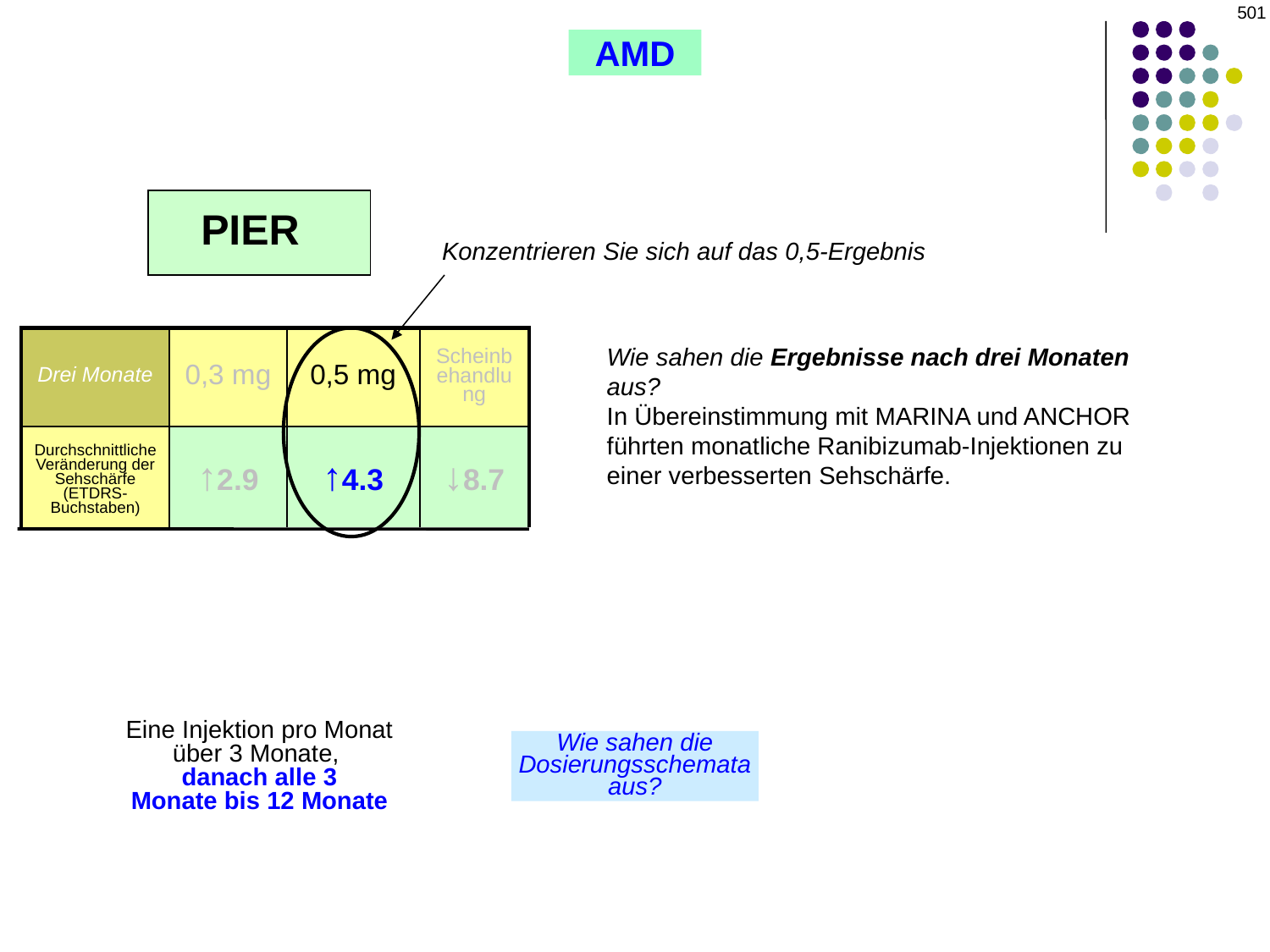

501
AMD

PIER
Konzentrieren Sie sich auf das 0,5-Ergebnis
| Drei Monate | 0,3 mg | 0,5 mg | Scheinbehandlung |
| --- | --- | --- | --- |
| Durchschnittliche Veränderung der Sehschärfe (ETDRS-Buchstaben) | ↑2.9 | ↑4.3 | ↓8.7 |
| Verbesserung um >15 Buchstaben |  |  |  |

Wie sahen die Ergebnisse nach drei Monaten aus?
In Übereinstimmung mit MARINA und ANCHOR führten monatliche Ranibizumab-Injektionen zu einer verbesserten Sehschärfe. Dies ist nachvollziehbar, da die ersten drei Monate der PIER-Studie mit den ersten drei Monaten von MARINA und ANCHOR identisch waren (d. h. eine Injektion pro Monat).

Eine Injektion pro Monat
über 3 Monate,
danach alle 3
Monate bis 12 Monate
Wie sahen die
Dosierungsschemata aus?